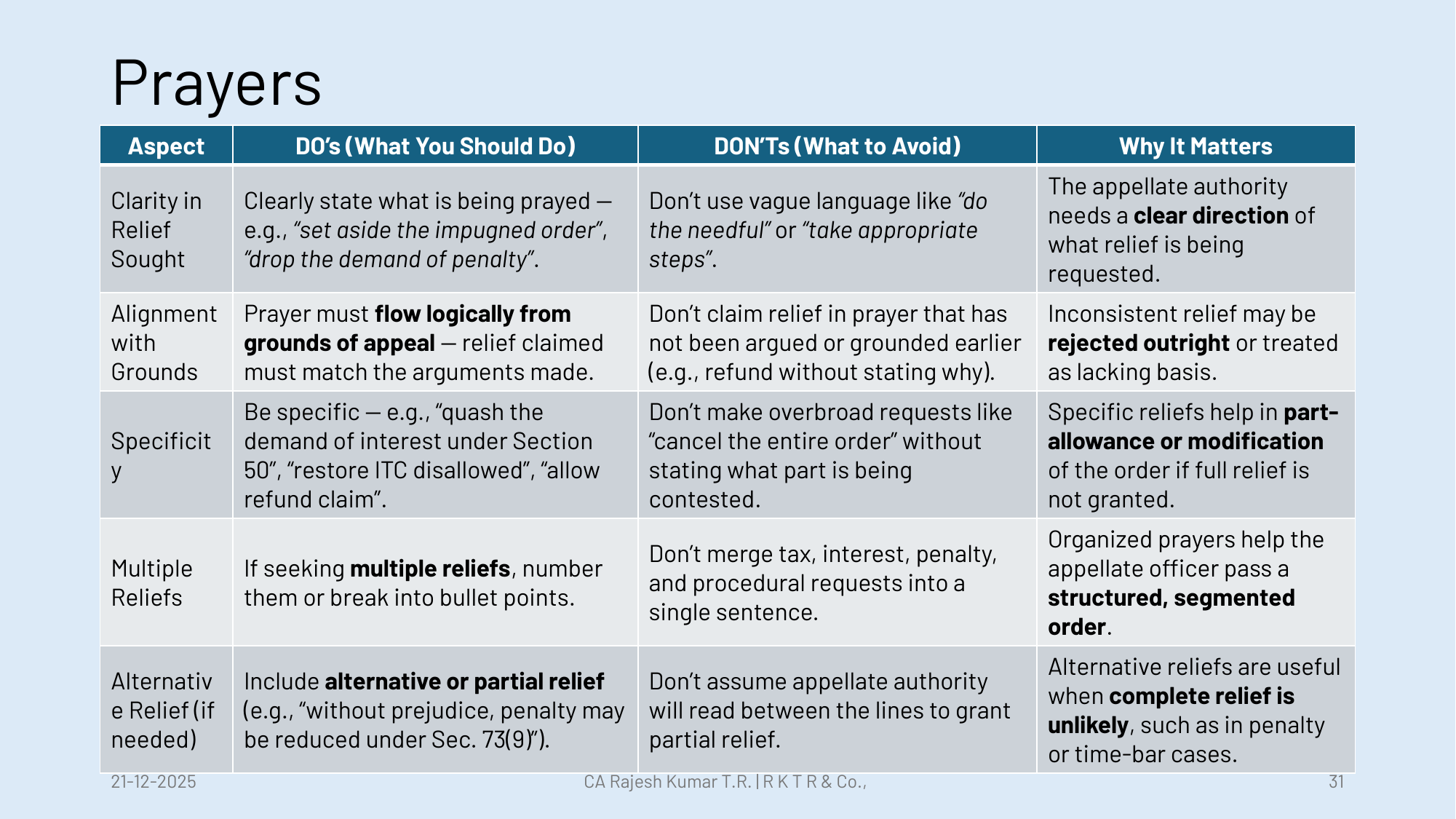

# Prayers
| Aspect | DO’s (What You Should Do) | DON’Ts (What to Avoid) | Why It Matters |
| --- | --- | --- | --- |
| Clarity in Relief Sought | Clearly state what is being prayed — e.g., “set aside the impugned order”, “drop the demand of penalty”. | Don’t use vague language like “do the needful” or “take appropriate steps”. | The appellate authority needs a clear direction of what relief is being requested. |
| Alignment with Grounds | Prayer must flow logically from grounds of appeal — relief claimed must match the arguments made. | Don’t claim relief in prayer that has not been argued or grounded earlier (e.g., refund without stating why). | Inconsistent relief may be rejected outright or treated as lacking basis. |
| Specificity | Be specific — e.g., “quash the demand of interest under Section 50”, “restore ITC disallowed”, “allow refund claim”. | Don’t make overbroad requests like “cancel the entire order” without stating what part is being contested. | Specific reliefs help in part-allowance or modification of the order if full relief is not granted. |
| Multiple Reliefs | If seeking multiple reliefs, number them or break into bullet points. | Don’t merge tax, interest, penalty, and procedural requests into a single sentence. | Organized prayers help the appellate officer pass a structured, segmented order. |
| Alternative Relief (if needed) | Include alternative or partial relief (e.g., “without prejudice, penalty may be reduced under Sec. 73(9)”). | Don’t assume appellate authority will read between the lines to grant partial relief. | Alternative reliefs are useful when complete relief is unlikely, such as in penalty or time-bar cases. |
21-12-2025
CA Rajesh Kumar T.R. | R K T R & Co.,
31